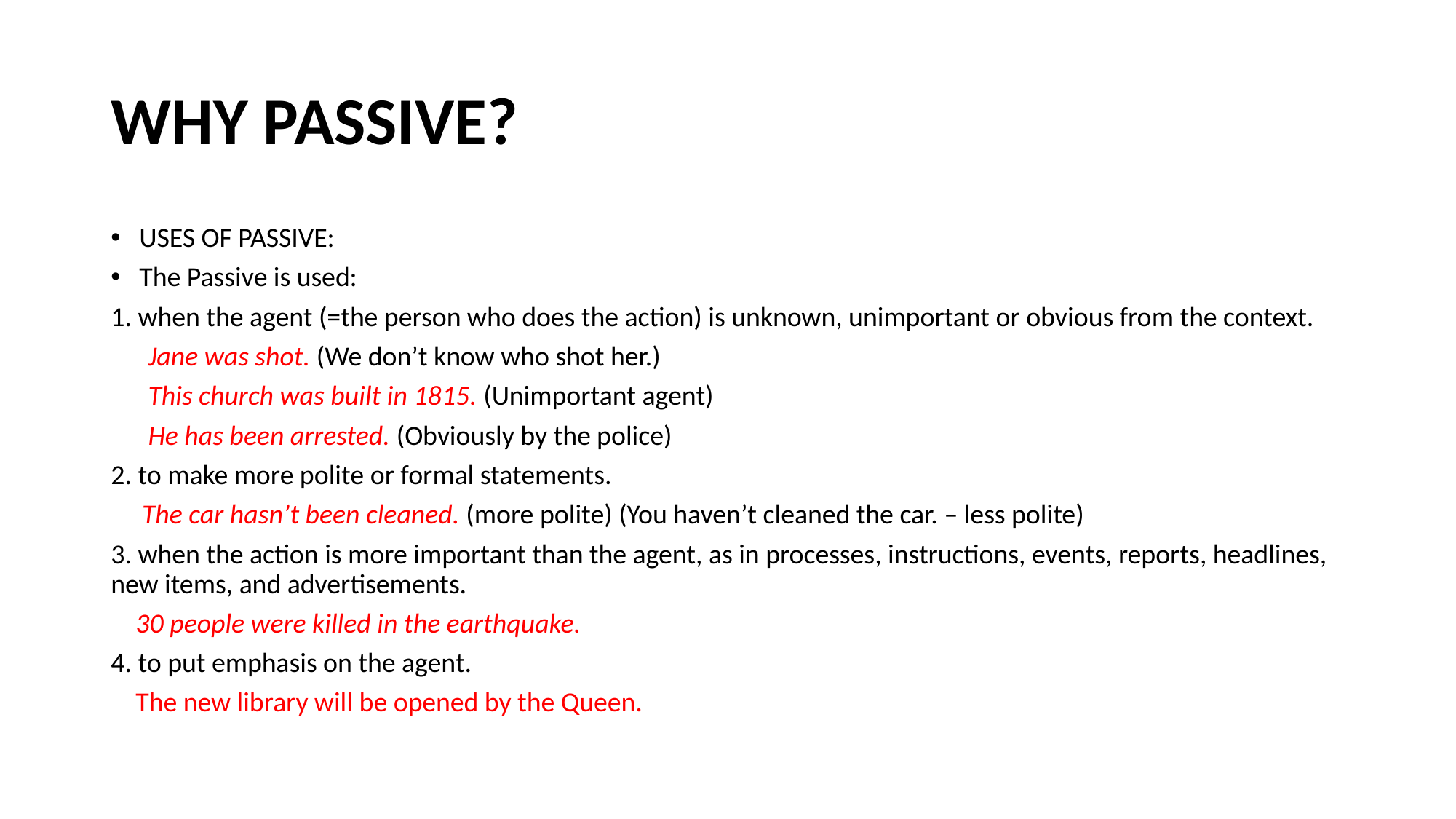

# WHY PASSIVE?
USES OF PASSIVE:
The Passive is used:
1. when the agent (=the person who does the action) is unknown, unimportant or obvious from the context.
      Jane was shot. (We don’t know who shot her.)
      This church was built in 1815. (Unimportant agent)
      He has been arrested. (Obviously by the police)
2. to make more polite or formal statements.
     The car hasn’t been cleaned. (more polite) (You haven’t cleaned the car. – less polite)
3. when the action is more important than the agent, as in processes, instructions, events, reports, headlines, new items, and advertisements.
    30 people were killed in the earthquake.
4. to put emphasis on the agent.
    The new library will be opened by the Queen.